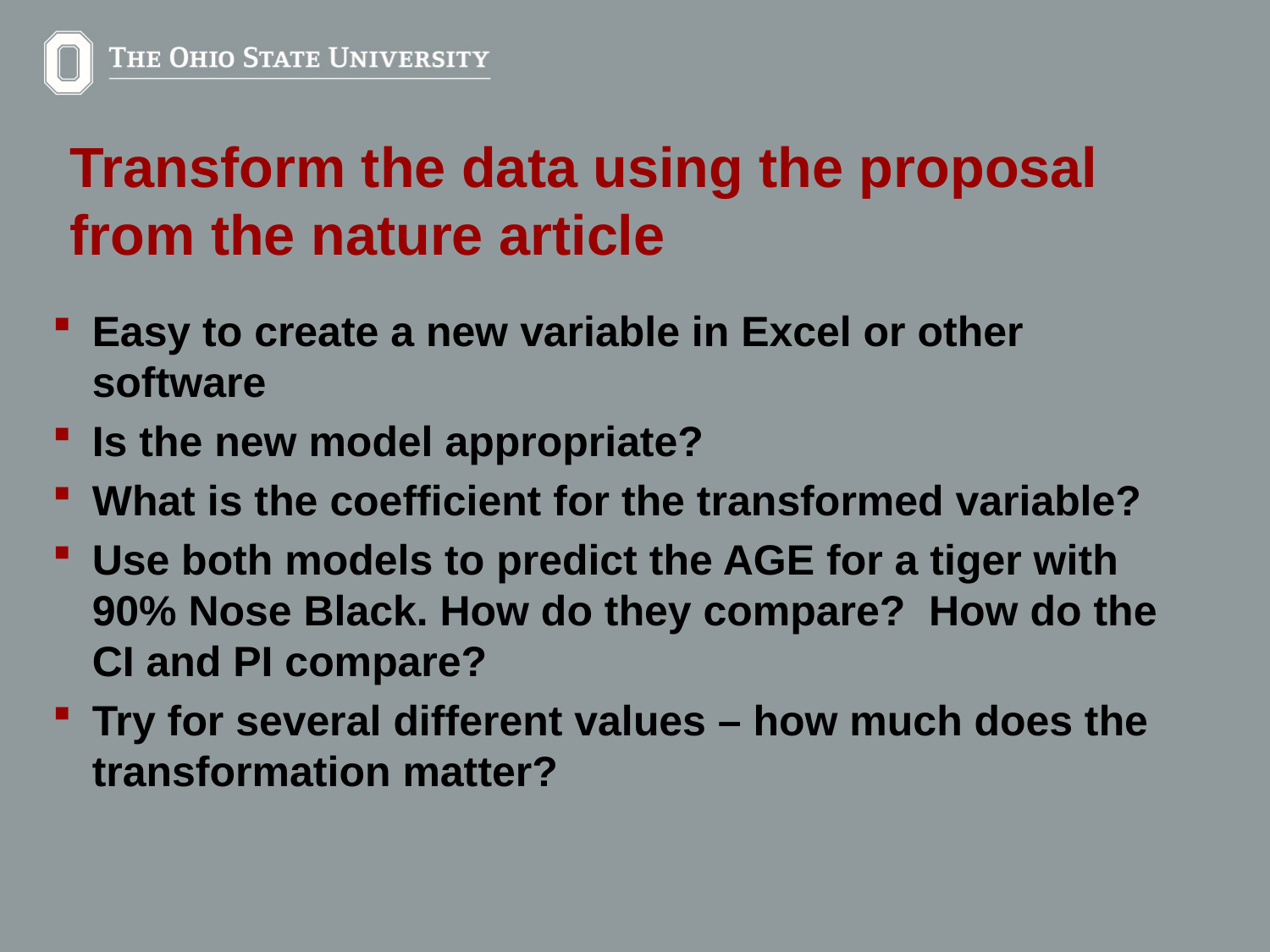

Transform the data using the proposal from the nature article
Easy to create a new variable in Excel or other software
Is the new model appropriate?
What is the coefficient for the transformed variable?
Use both models to predict the AGE for a tiger with 90% Nose Black. How do they compare?  How do the CI and PI compare?
Try for several different values – how much does the transformation matter?